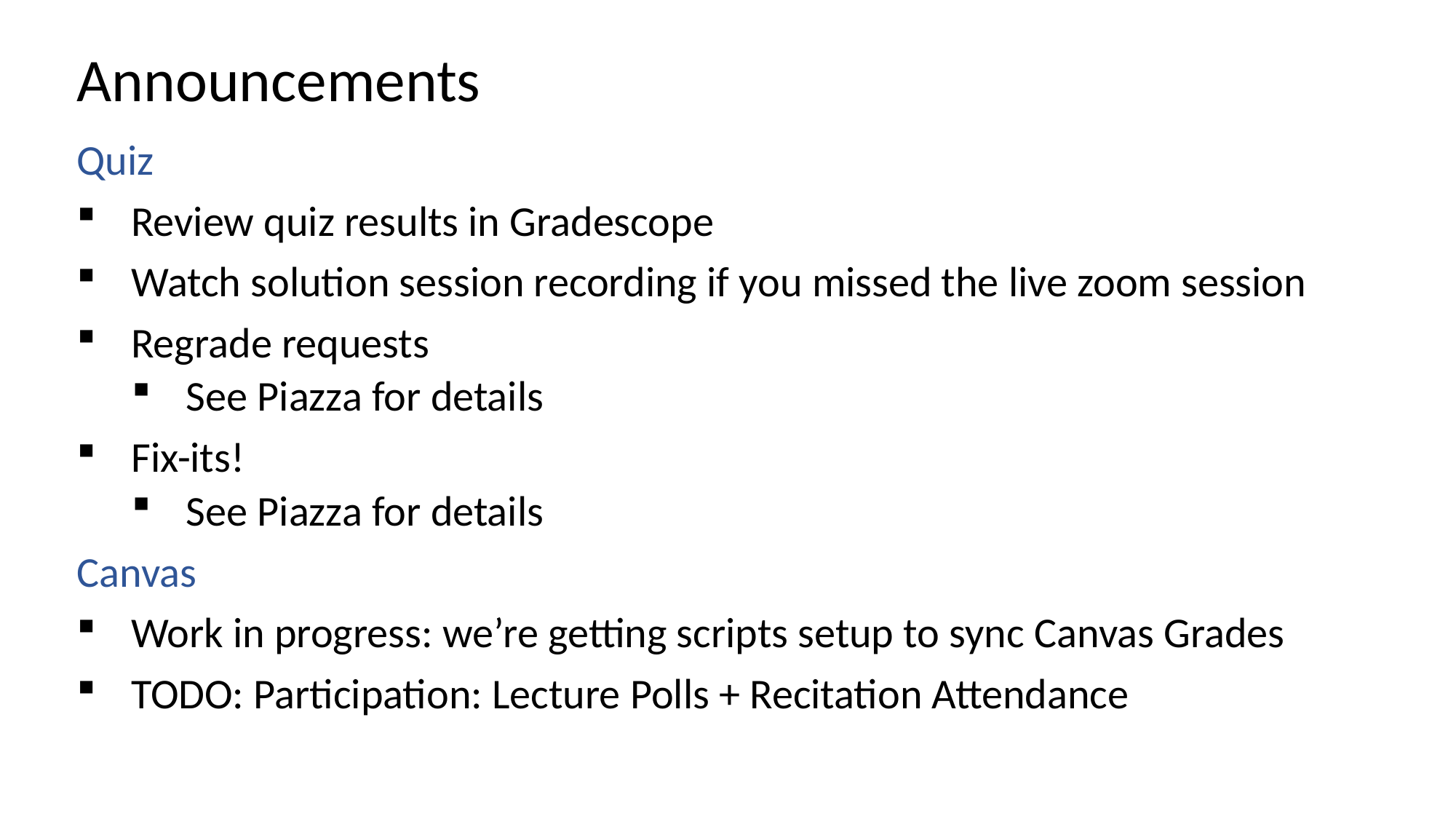

# Announcements
Quiz
Review quiz results in Gradescope
Watch solution session recording if you missed the live zoom session
Regrade requests
See Piazza for details
Fix-its!
See Piazza for details
Canvas
Work in progress: we’re getting scripts setup to sync Canvas Grades
TODO: Participation: Lecture Polls + Recitation Attendance